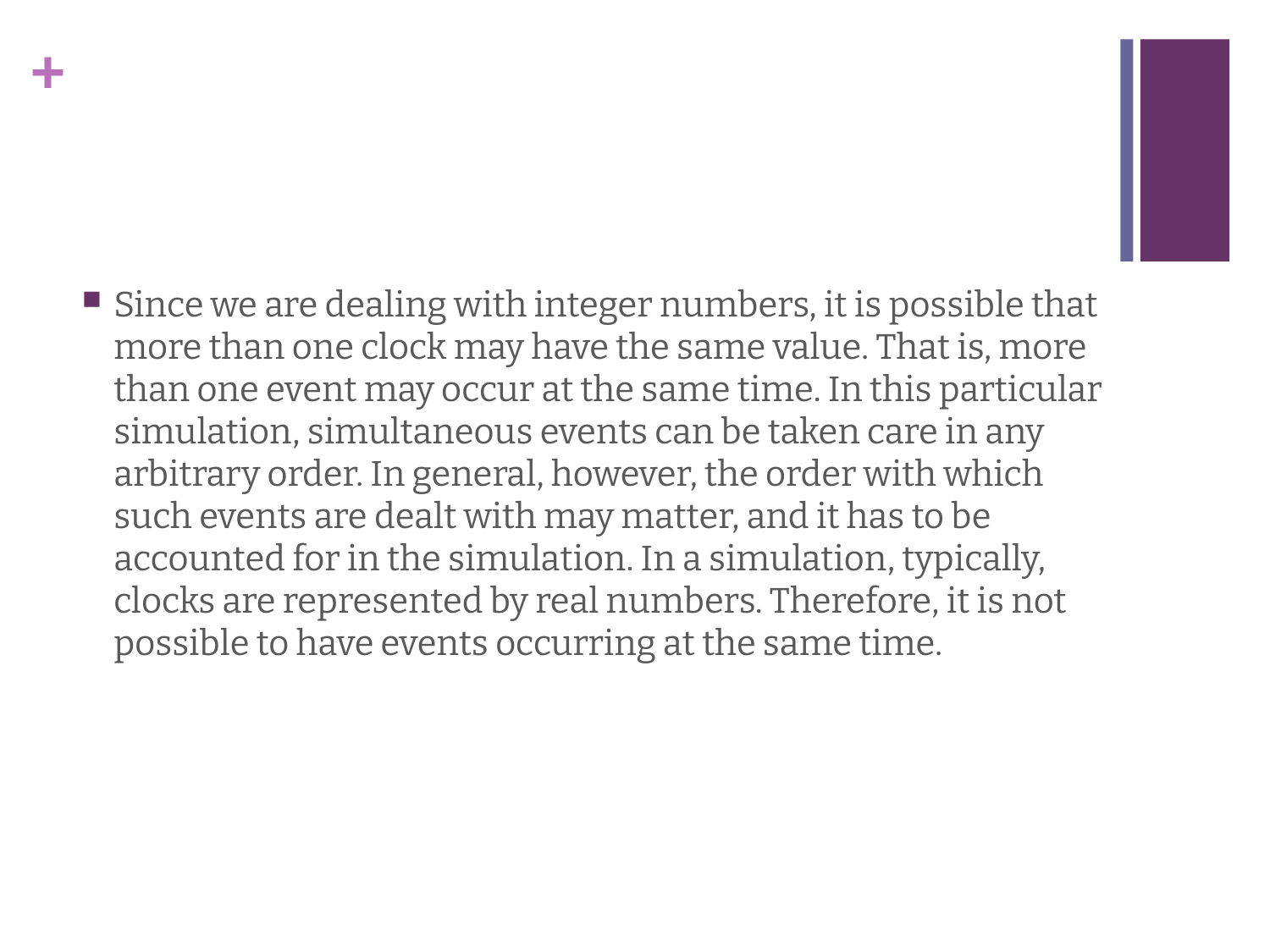

#
Since we are dealing with integer numbers, it is possible that more than one clock may have the same value. That is, more than one event may occur at the same time. In this particular simulation, simultaneous events can be taken care in any arbitrary order. In general, however, the order with which such events are dealt with may matter, and it has to be accounted for in the simulation. In a simulation, typically, clocks are represented by real numbers. Therefore, it is not possible to have events occurring at the same time.